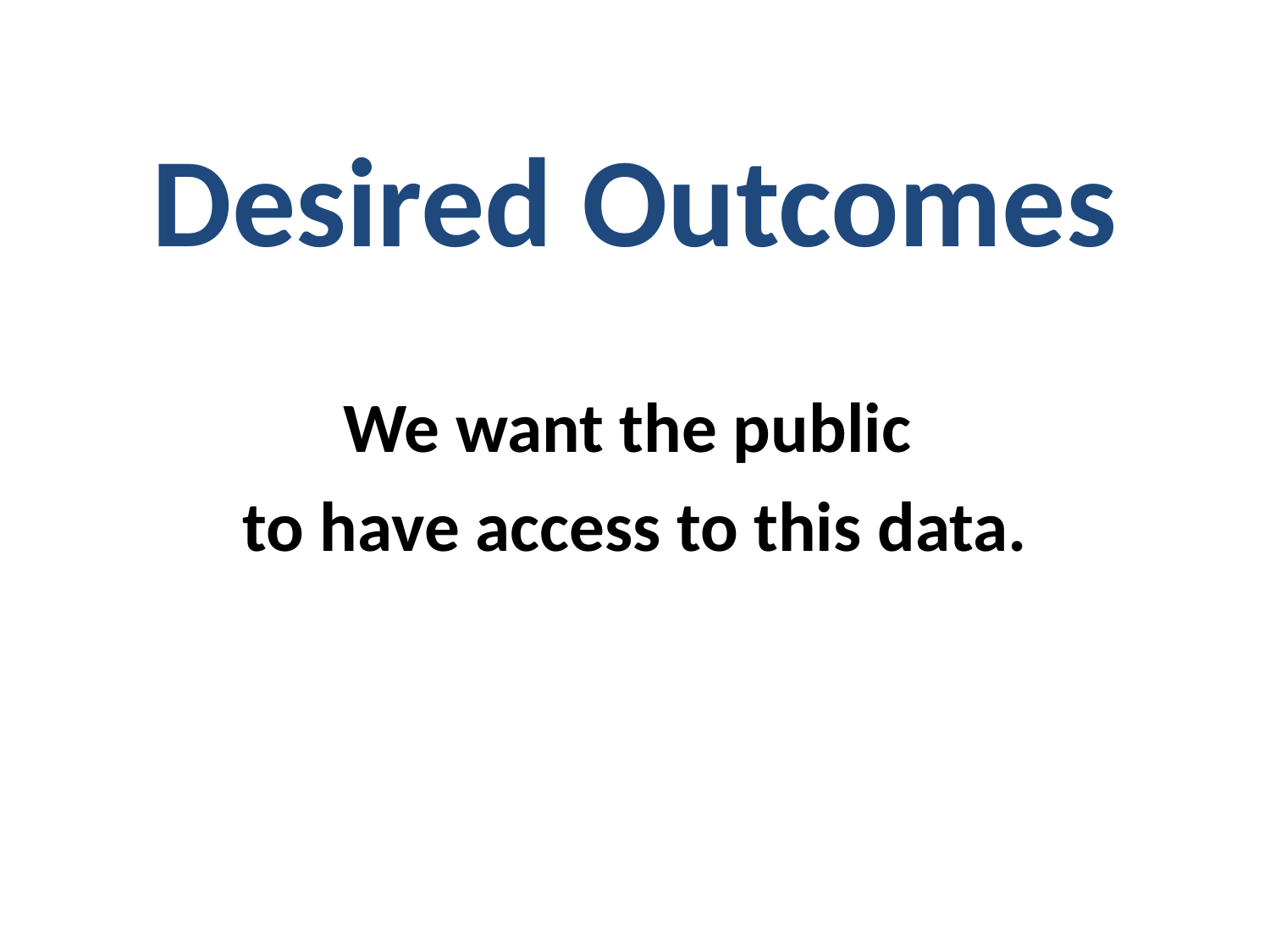

# Desired Outcomes

We want the public
to have access to this data.